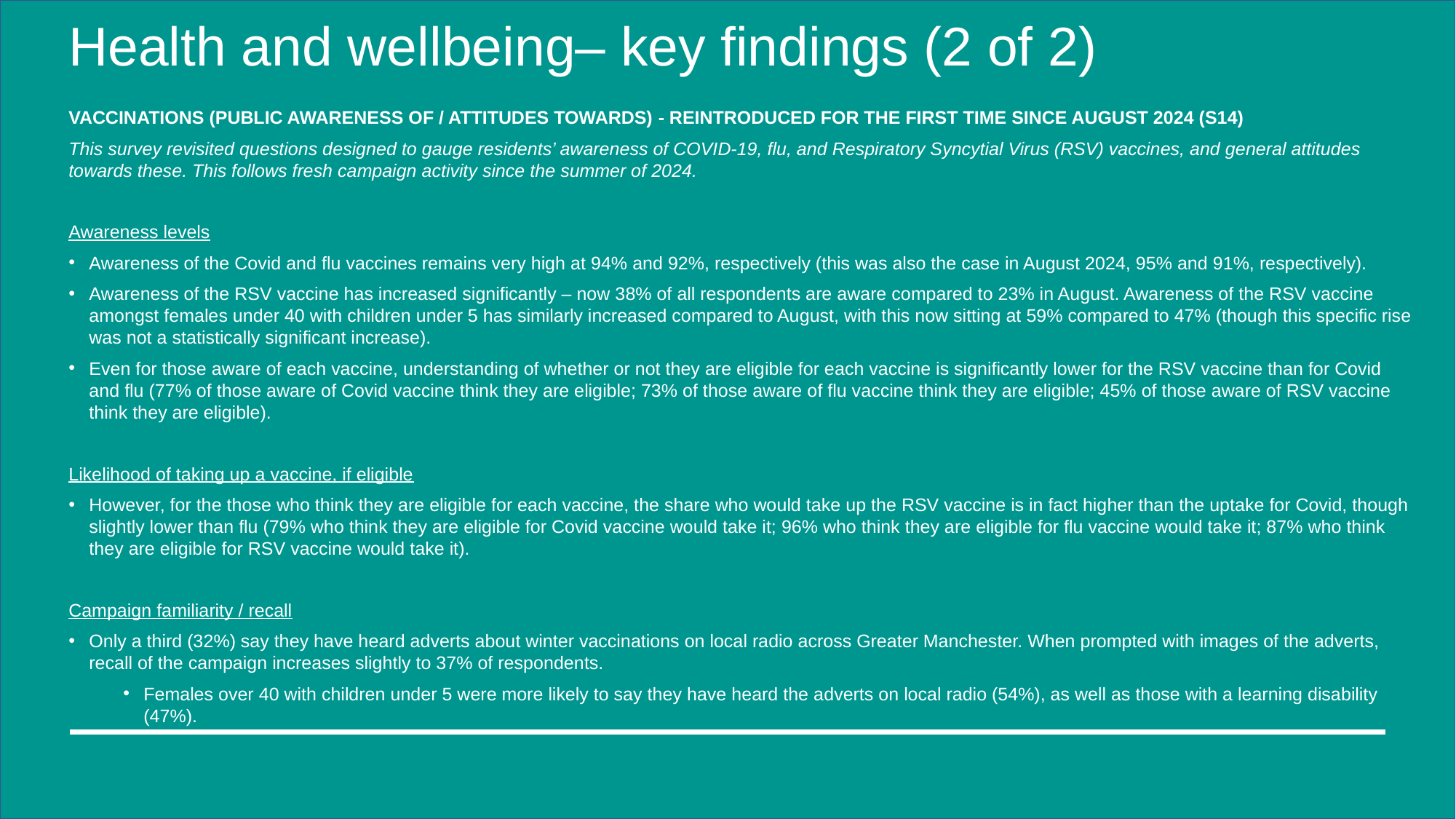

# Health and wellbeing– key findings (2 of 2)
VACCINATIONS (PUBLIC AWARENESS OF / ATTITUDES TOWARDS) - Reintroduced for the first time since August 2024 (S14)
This survey revisited questions designed to gauge residents’ awareness of COVID-19, flu, and Respiratory Syncytial Virus (RSV) vaccines, and general attitudes towards these. This follows fresh campaign activity since the summer of 2024.

Awareness levels
Awareness of the Covid and flu vaccines remains very high at 94% and 92%, respectively (this was also the case in August 2024, 95% and 91%, respectively).
Awareness of the RSV vaccine has increased significantly – now 38% of all respondents are aware compared to 23% in August. Awareness of the RSV vaccine amongst females under 40 with children under 5 has similarly increased compared to August, with this now sitting at 59% compared to 47% (though this specific rise was not a statistically significant increase).
Even for those aware of each vaccine, understanding of whether or not they are eligible for each vaccine is significantly lower for the RSV vaccine than for Covid and flu (77% of those aware of Covid vaccine think they are eligible; 73% of those aware of flu vaccine think they are eligible; 45% of those aware of RSV vaccine think they are eligible).

Likelihood of taking up a vaccine, if eligible
However, for the those who think they are eligible for each vaccine, the share who would take up the RSV vaccine is in fact higher than the uptake for Covid, though slightly lower than flu (79% who think they are eligible for Covid vaccine would take it; 96% who think they are eligible for flu vaccine would take it; 87% who think they are eligible for RSV vaccine would take it).

Campaign familiarity / recall
Only a third (32%) say they have heard adverts about winter vaccinations on local radio across Greater Manchester. When prompted with images of the adverts, recall of the campaign increases slightly to 37% of respondents.
Females over 40 with children under 5 were more likely to say they have heard the adverts on local radio (54%), as well as those with a learning disability (47%).